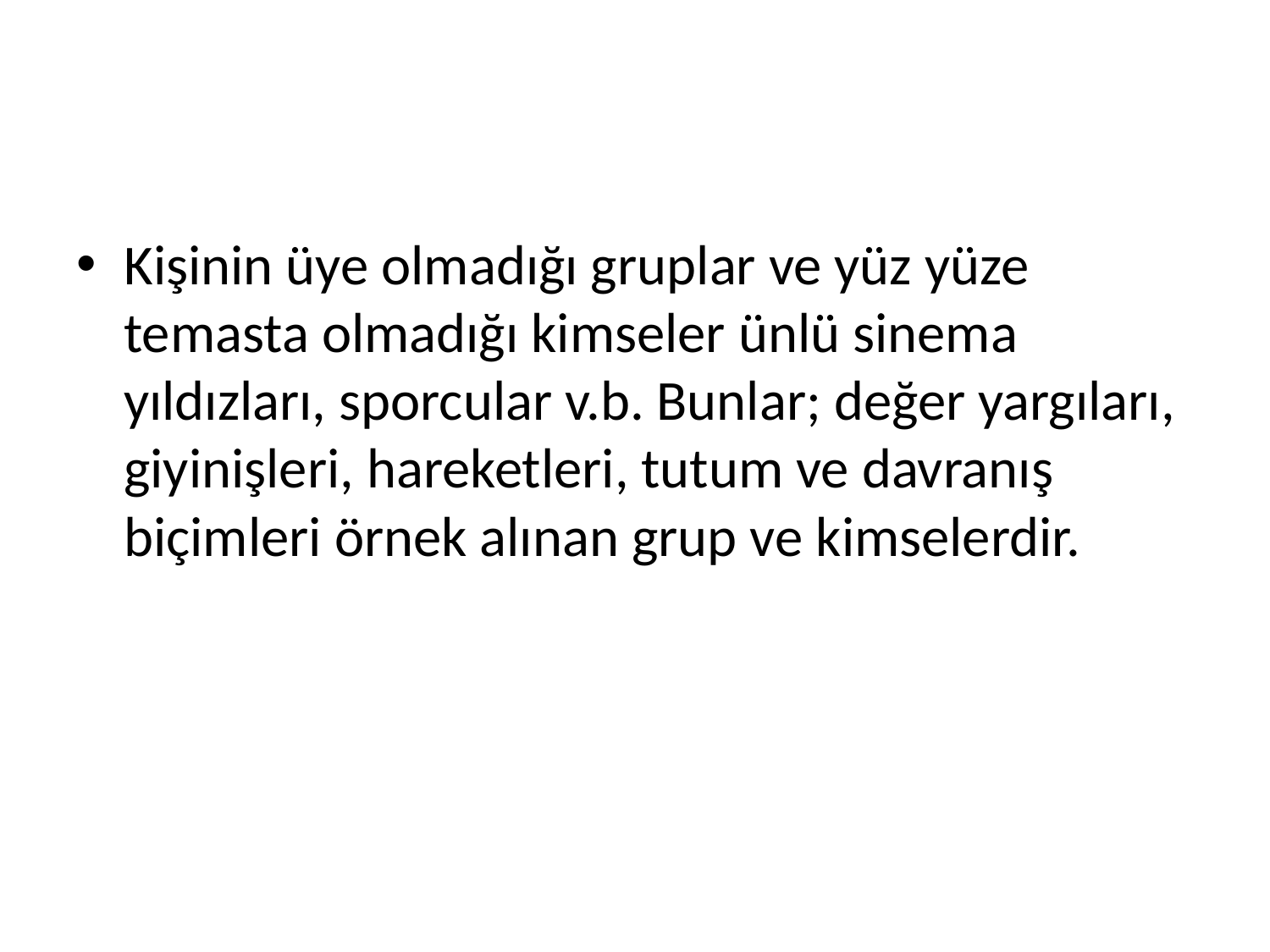

#
Kişinin üye olmadığı gruplar ve yüz yüze temasta olmadığı kimseler ünlü sinema yıldızları, sporcular v.b. Bunlar; değer yargıları, giyinişleri, hareketleri, tutum ve davranış biçimleri örnek alınan grup ve kimselerdir.